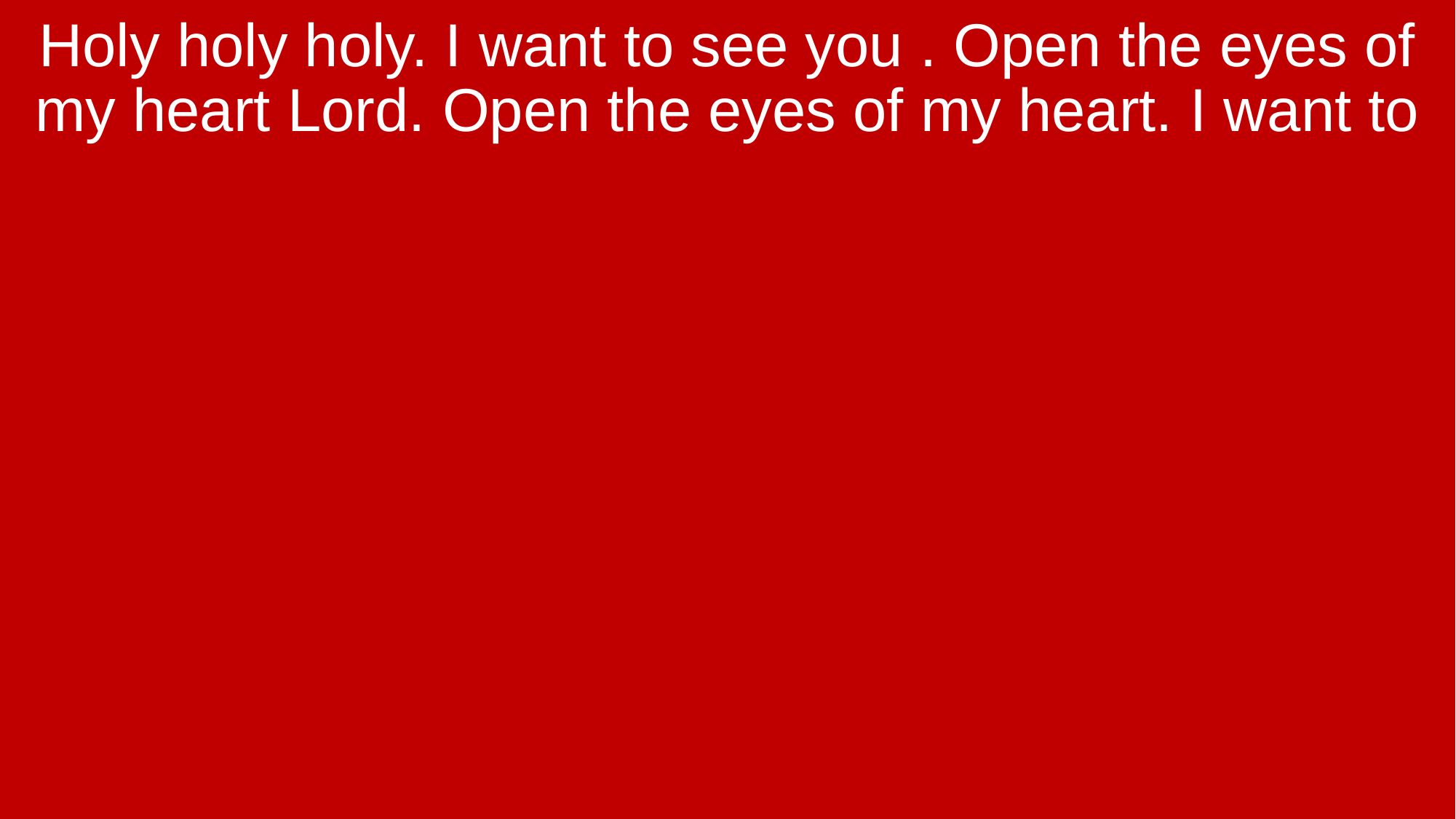

Holy holy holy. I want to see you . Open the eyes of my heart Lord. Open the eyes of my heart. I want to